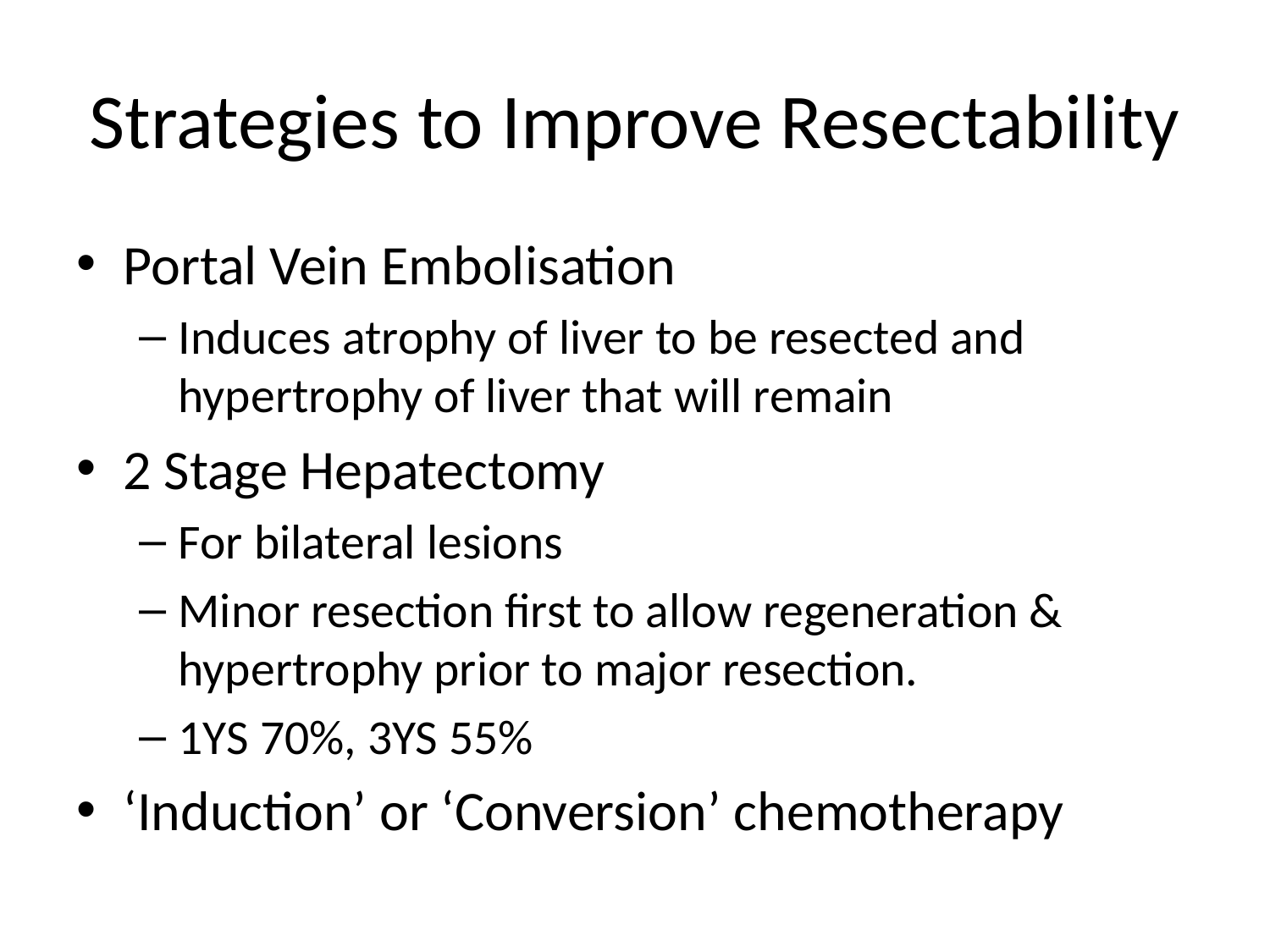

# Strategies to Improve Resectability
Portal Vein Embolisation
Induces atrophy of liver to be resected and hypertrophy of liver that will remain
2 Stage Hepatectomy
For bilateral lesions
Minor resection first to allow regeneration & hypertrophy prior to major resection.
1YS 70%, 3YS 55%
‘Induction’ or ‘Conversion’ chemotherapy